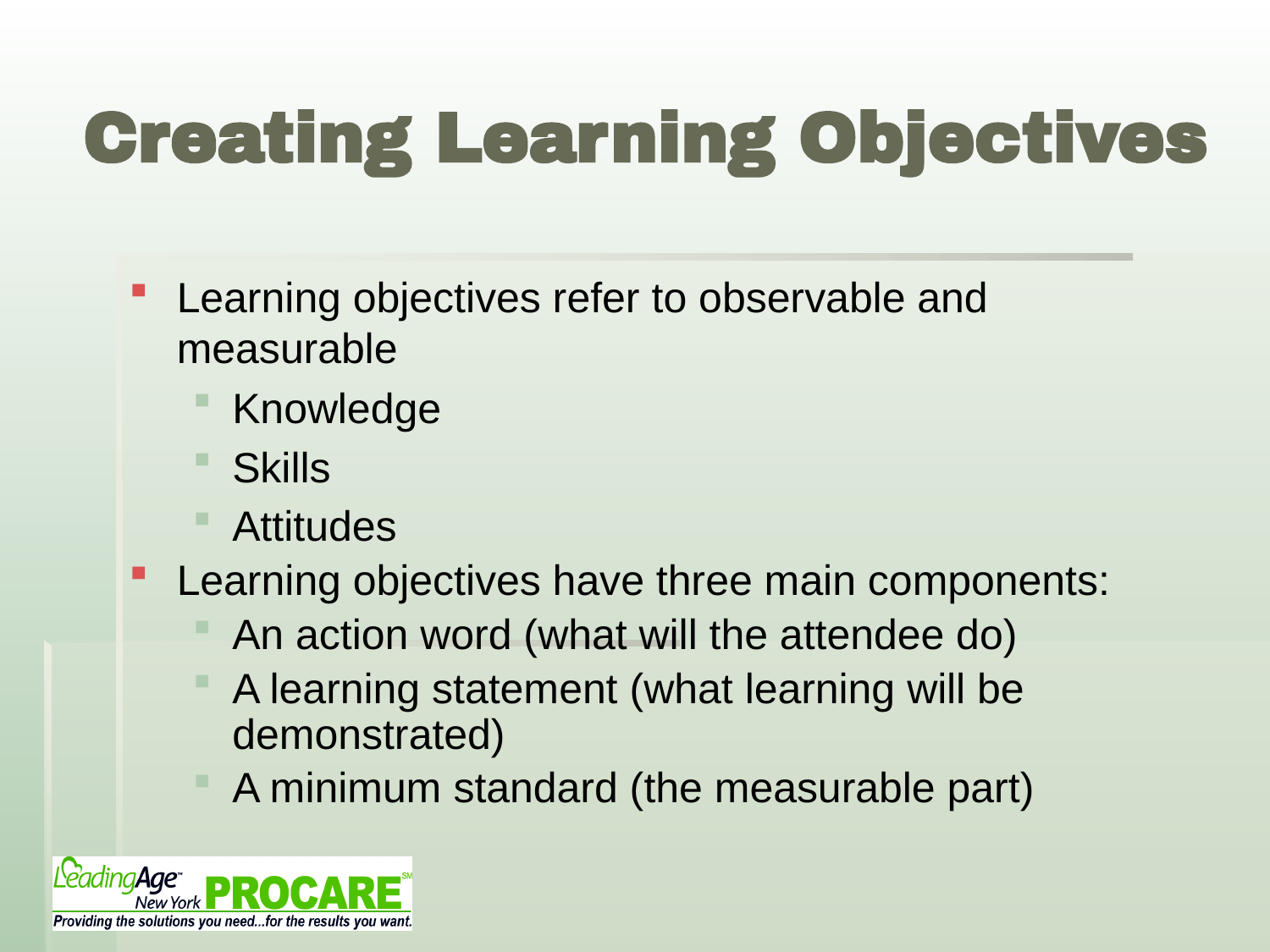

# Creating Learning Objectives
Learning objectives refer to observable and measurable
Knowledge
Skills
Attitudes
Learning objectives have three main components:
An action word (what will the attendee do)
A learning statement (what learning will be demonstrated)
A minimum standard (the measurable part)